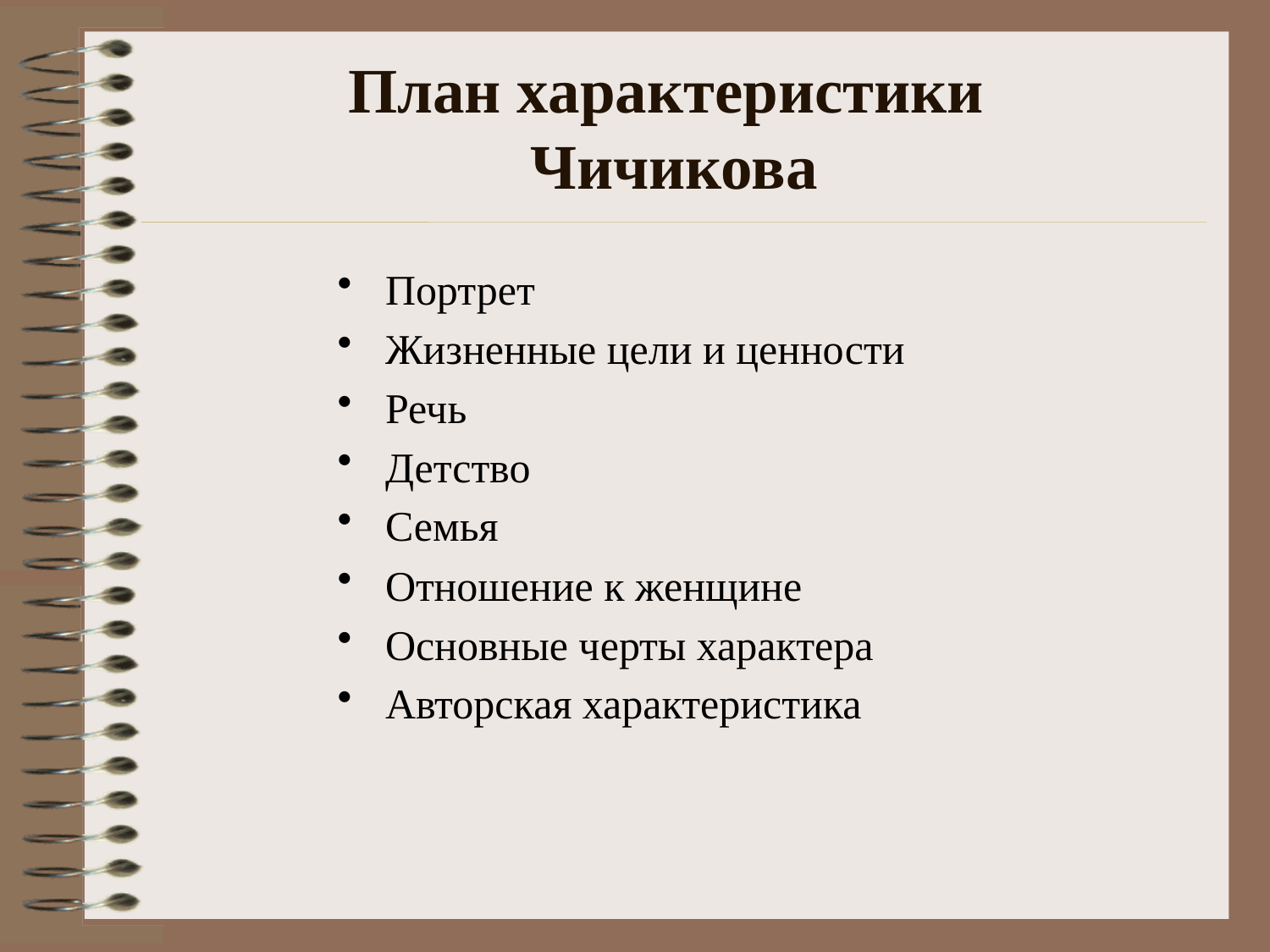

# План характеристики Чичикова
Портрет
Жизненные цели и ценности
Речь
Детство
Семья
Отношение к женщине
Основные черты характера
Авторская характеристика